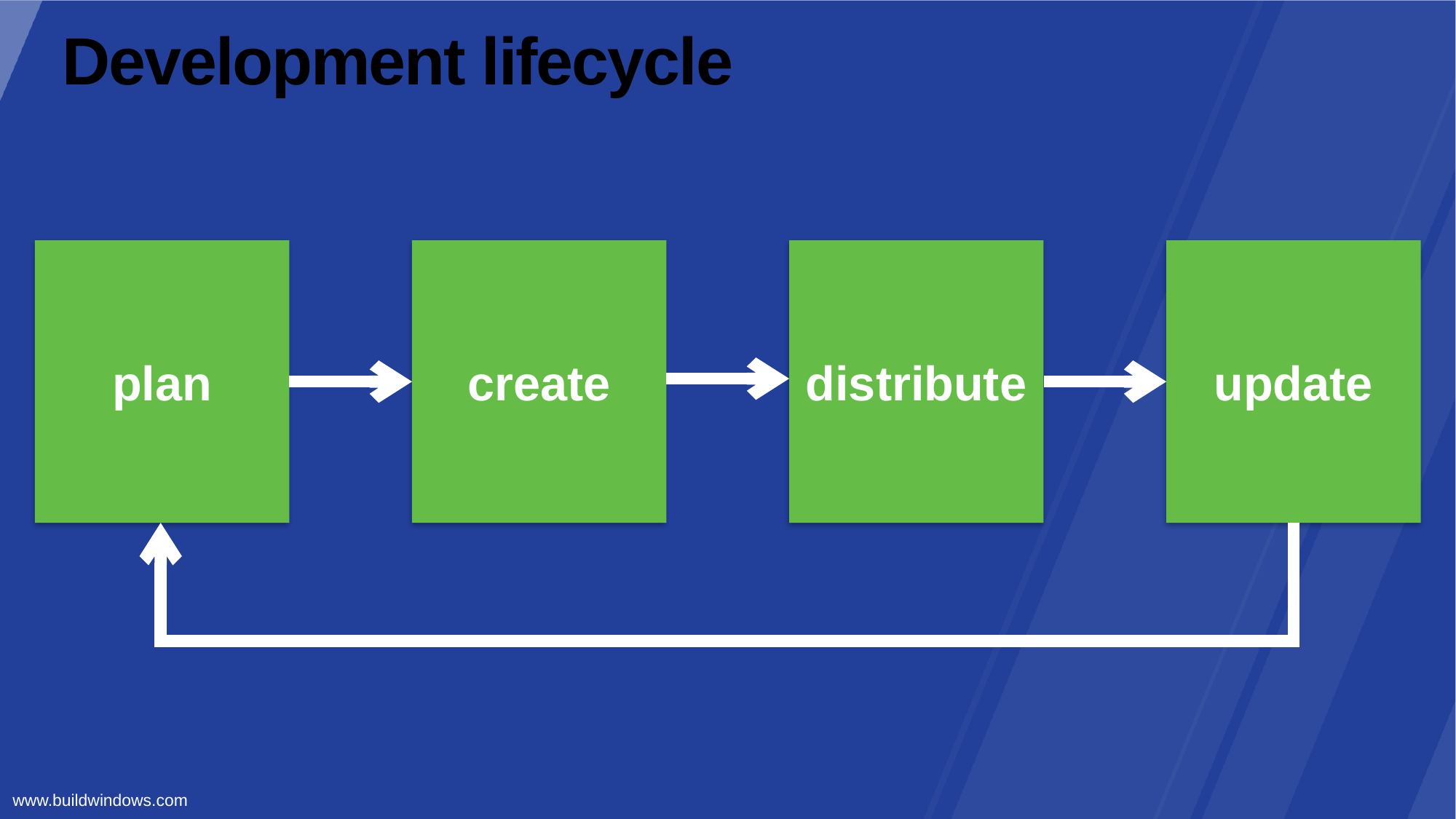

# Development lifecycle
plan
create
distribute
update